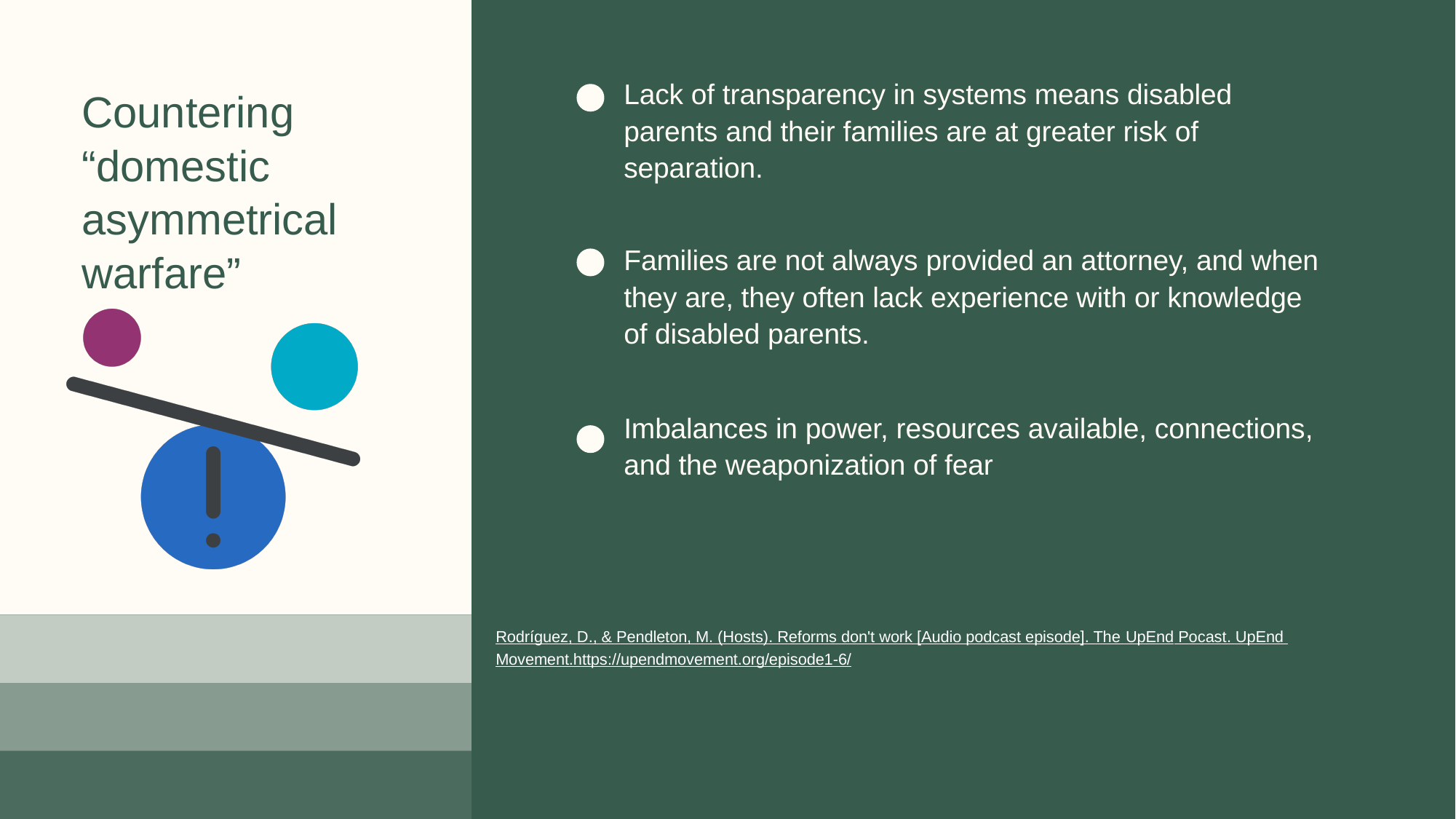

Lack of transparency in systems means disabled parents and their families are at greater risk of separation.
Countering “domestic asymmetrical warfare”

Families are not always provided an attorney, and when they are, they often lack experience with or knowledge of disabled parents.

Imbalances in power, resources available, connections, and the weaponization of fear

Rodríguez, D., & Pendleton, M. (Hosts). Reforms don't work [Audio podcast episode]. The UpEnd Pocast. UpEnd Movement.https://upendmovement.org/episode1-6/